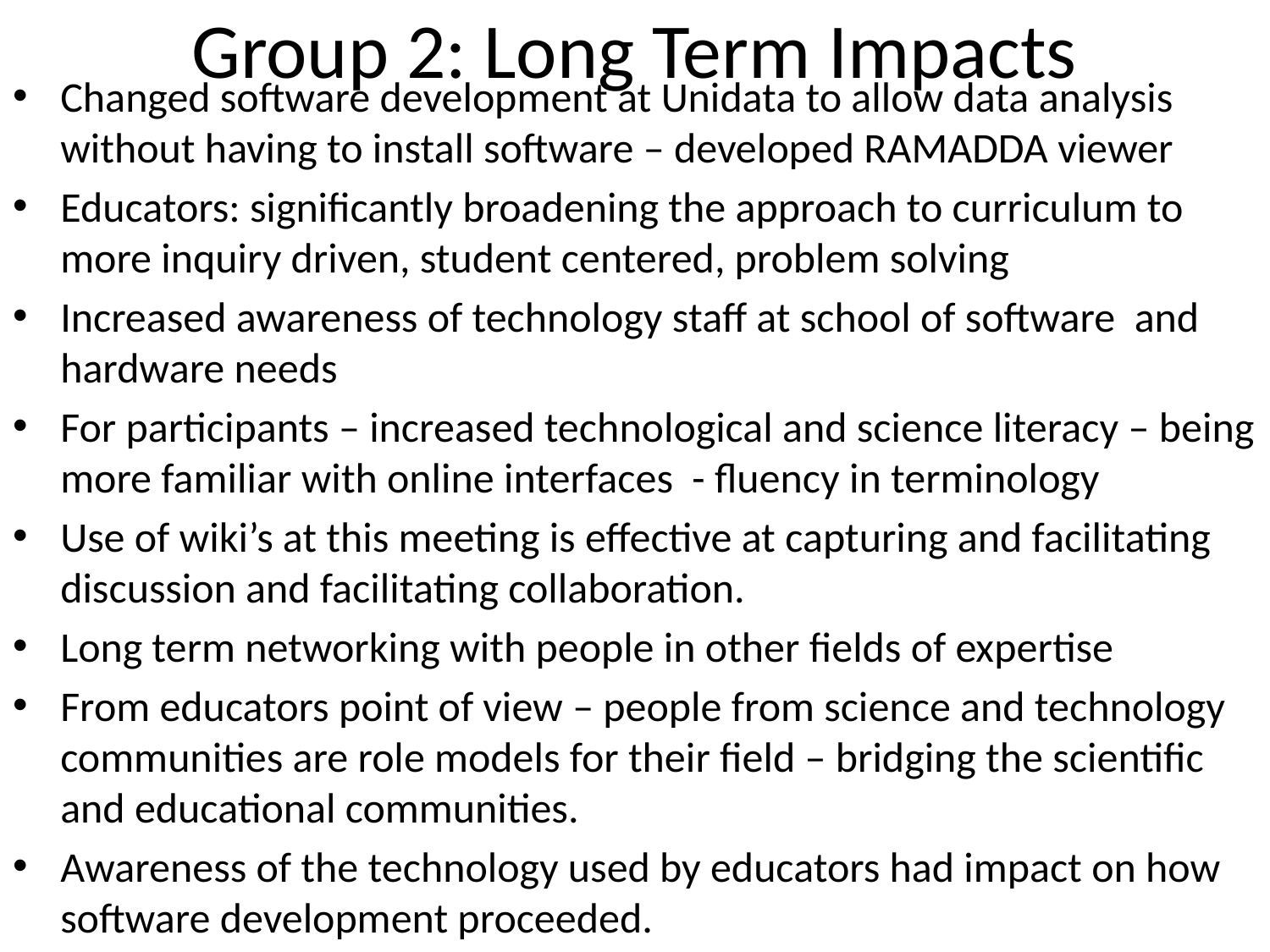

# Group 2: Long Term Impacts
Changed software development at Unidata to allow data analysis without having to install software – developed RAMADDA viewer
Educators: significantly broadening the approach to curriculum to more inquiry driven, student centered, problem solving
Increased awareness of technology staff at school of software  and hardware needs
For participants – increased technological and science literacy – being more familiar with online interfaces  - fluency in terminology
Use of wiki’s at this meeting is effective at capturing and facilitating discussion and facilitating collaboration.
Long term networking with people in other fields of expertise
From educators point of view – people from science and technology communities are role models for their field – bridging the scientific and educational communities.
Awareness of the technology used by educators had impact on how software development proceeded.